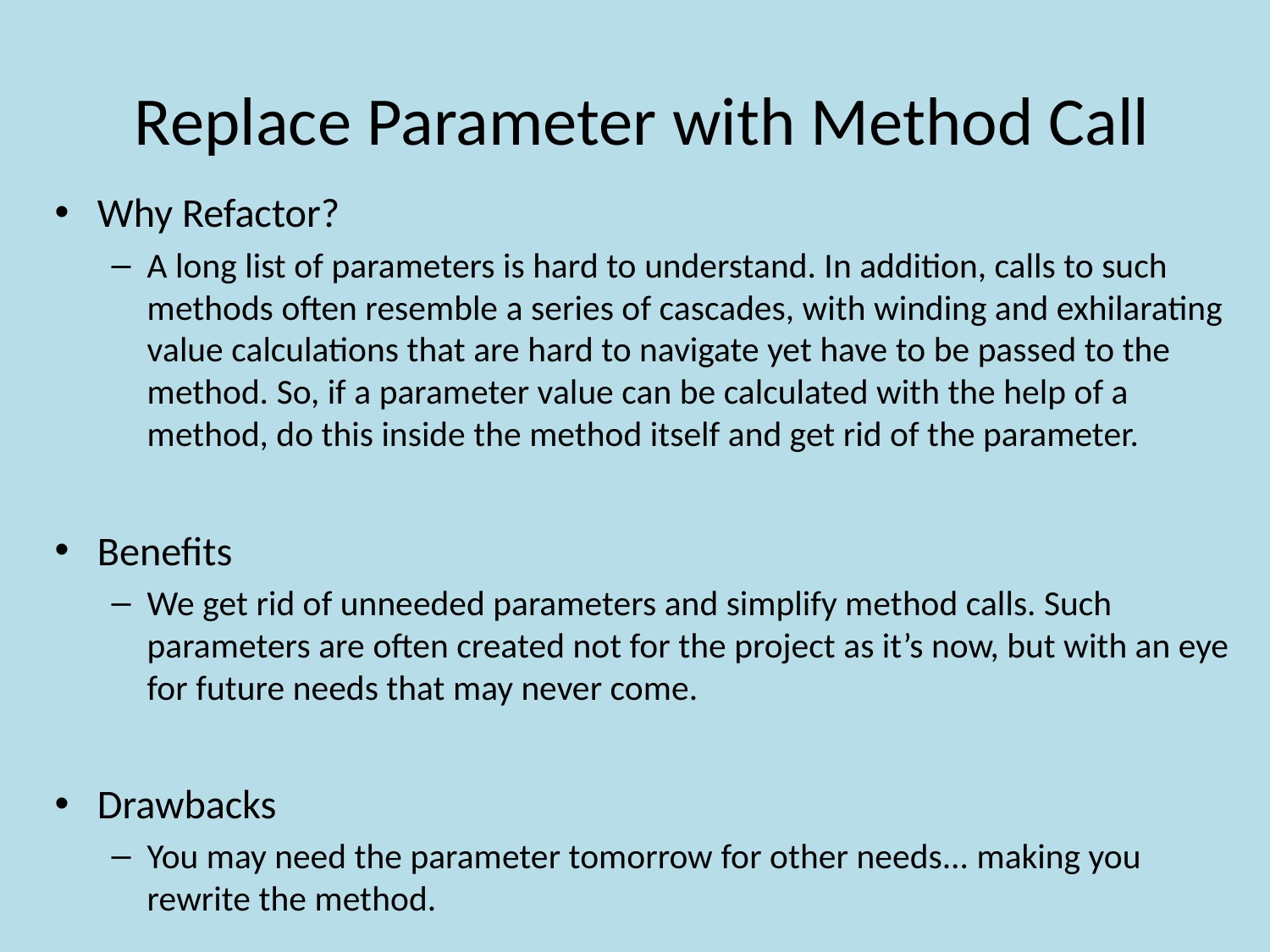

# Replace Parameter with Method Call
Why Refactor?
A long list of parameters is hard to understand. In addition, calls to such methods often resemble a series of cascades, with winding and exhilarating value calculations that are hard to navigate yet have to be passed to the method. So, if a parameter value can be calculated with the help of a method, do this inside the method itself and get rid of the parameter.

Benefits
We get rid of unneeded parameters and simplify method calls. Such parameters are often created not for the project as it’s now, but with an eye for future needs that may never come.

Drawbacks
You may need the parameter tomorrow for other needs... making you rewrite the method.